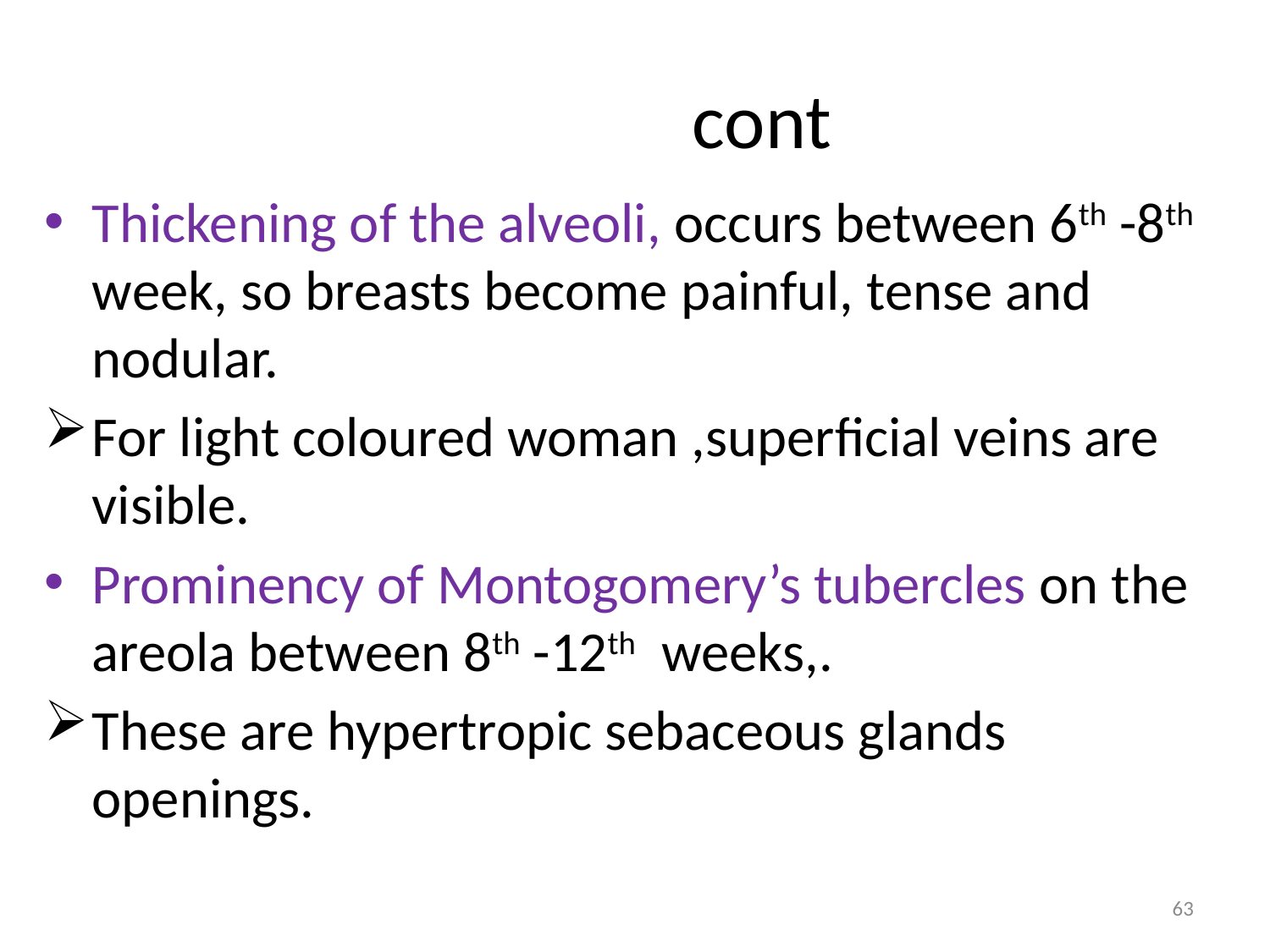

# cont
Thickening of the alveoli, occurs between 6th -8th  week, so breasts become painful, tense and nodular.
For light coloured woman ,superficial veins are visible.
Prominency of Montogomery’s tubercles on the areola between 8th -12th  weeks,.
These are hypertropic sebaceous glands openings.

63